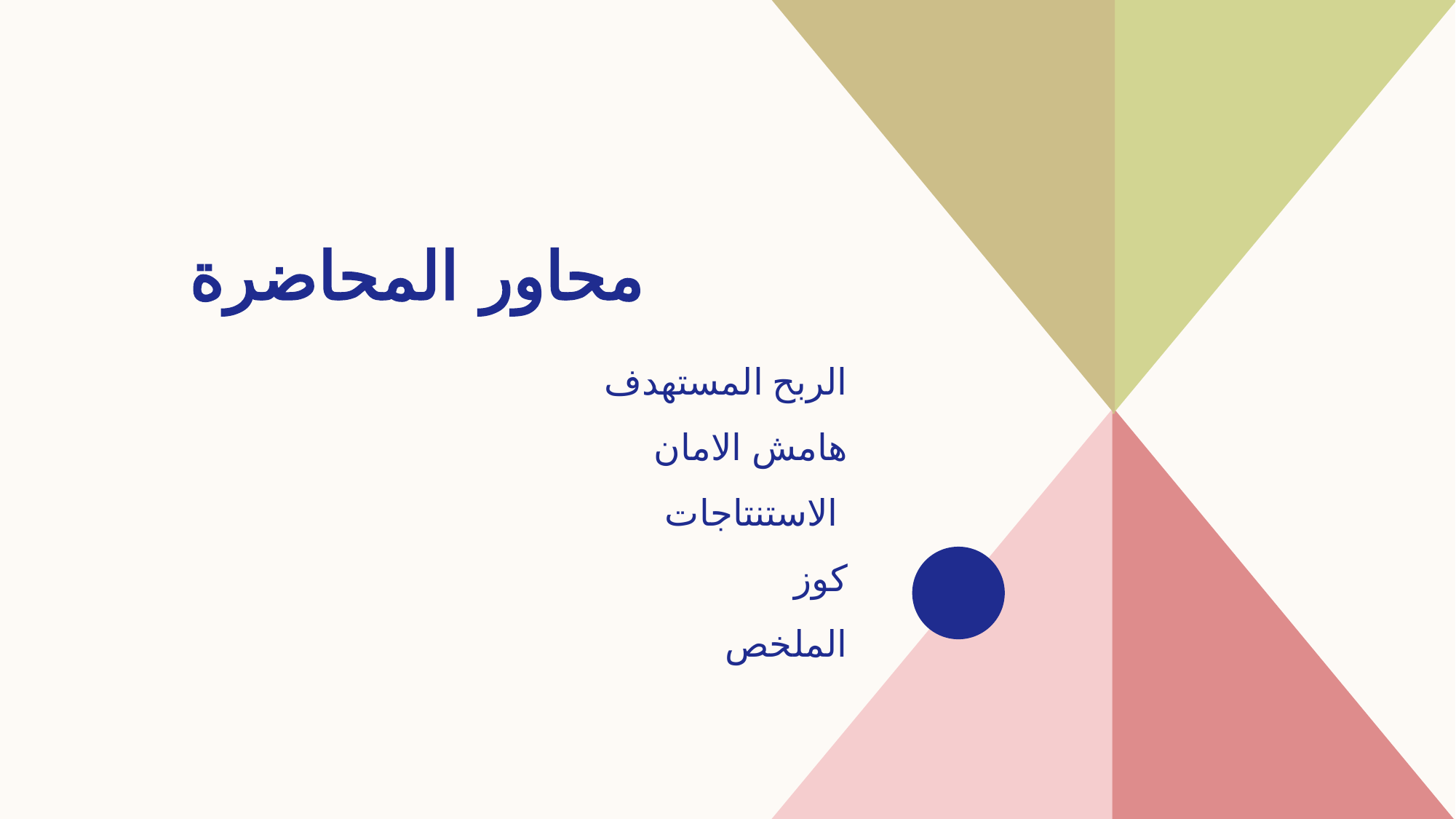

# محاور المحاضرة
الربح المستهدف
هامش الامان
​الاستنتاجات
كوز
​الملخص